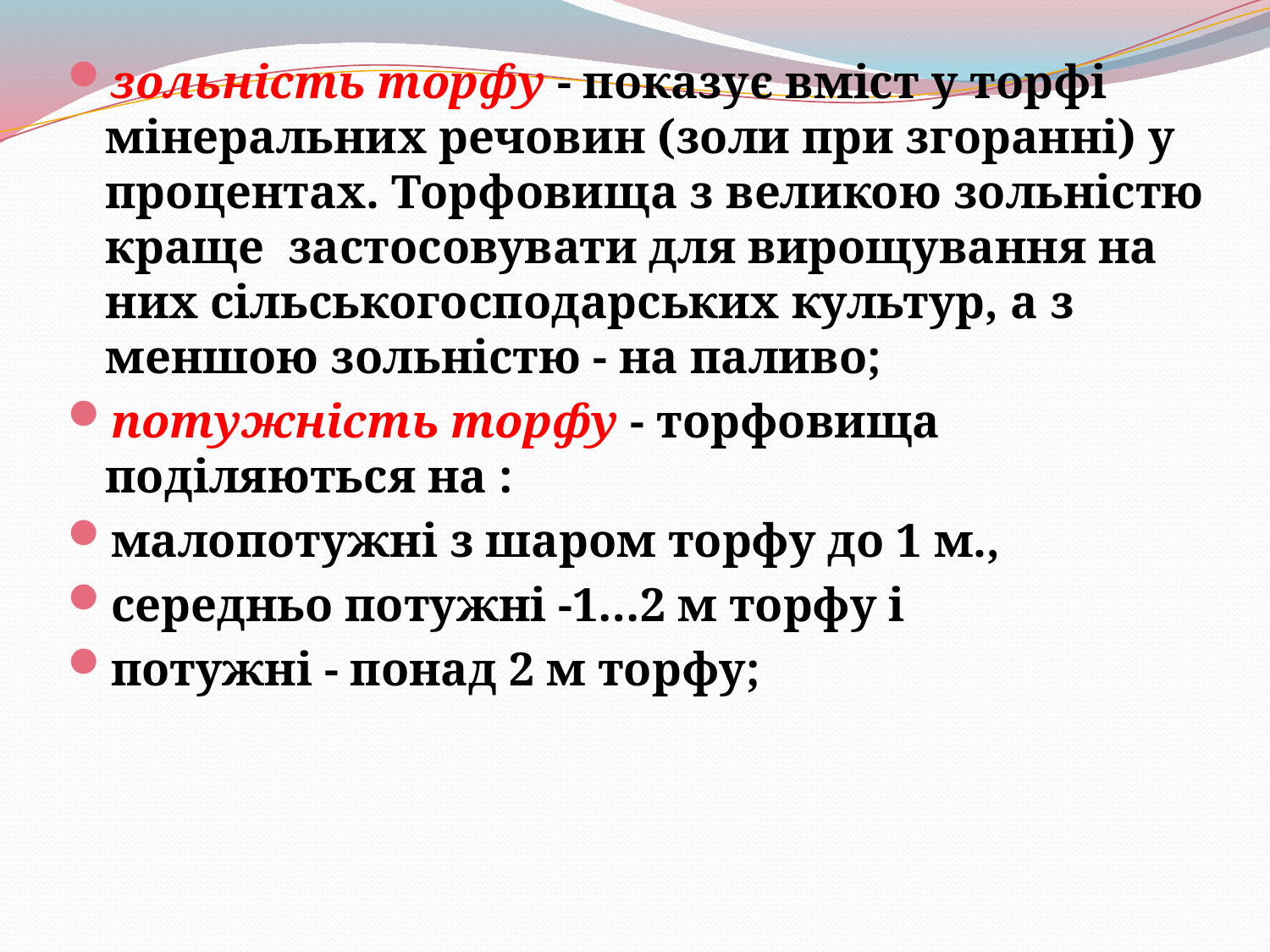

зольність торфу - показує вміст у торфі мінеральних речовин (золи при згоранні) у процентах. Торфовища з великою зольністю краще  застосовувати для вирощування на них сільськогосподарських культур, а з меншою зольністю - на паливо;
потужність торфу - торфовища поділяються на :
малопотужні з шаром торфу до 1 м.,
середньо потужні -1…2 м торфу і
потужні - понад 2 м торфу;